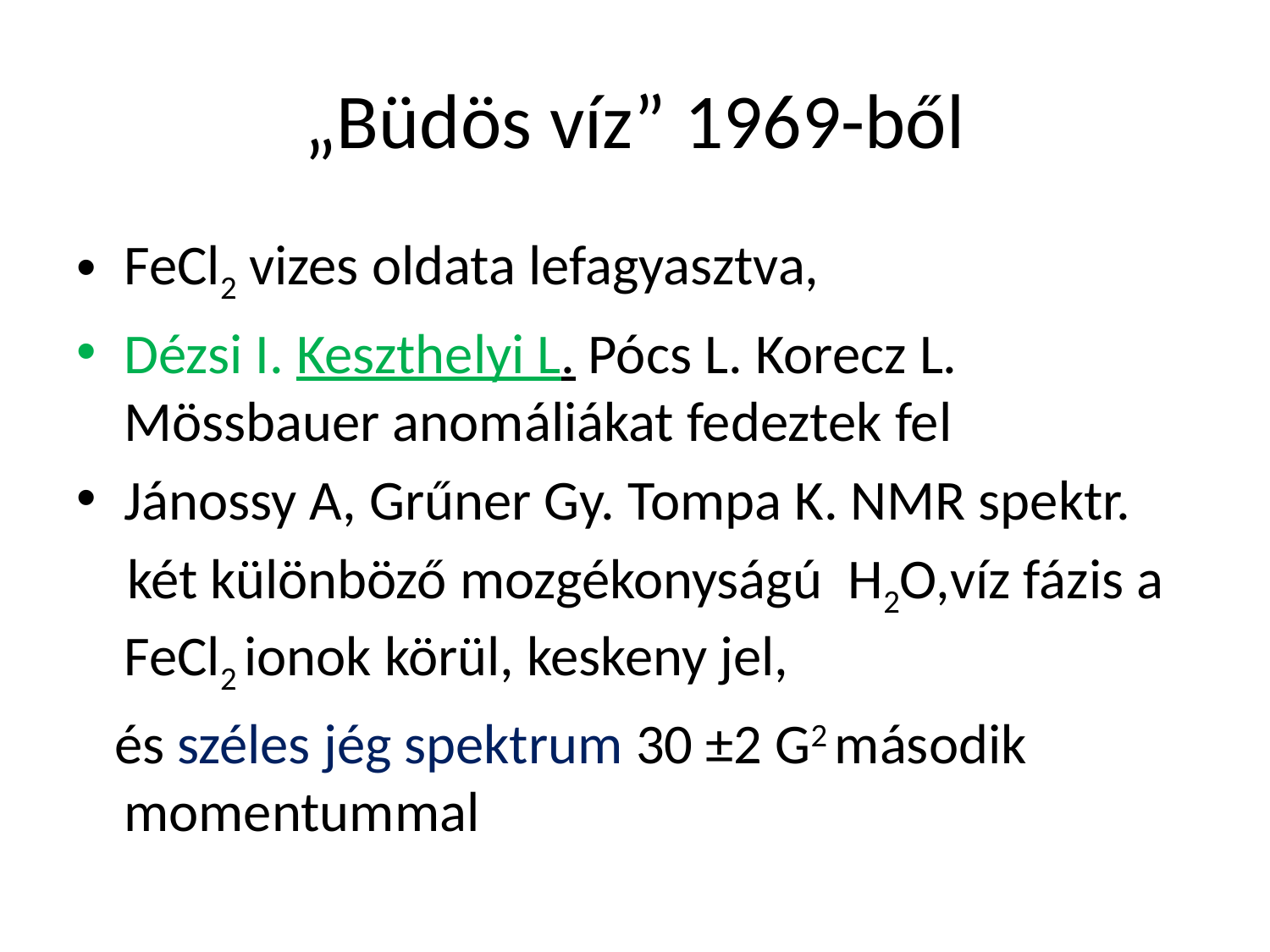

# „Büdös víz” 1969-ből
FeCl2 vizes oldata lefagyasztva,
Dézsi I. Keszthelyi L. Pócs L. Korecz L. Mössbauer anomáliákat fedeztek fel
Jánossy A, Grűner Gy. Tompa K. NMR spektr.
    két különböző mozgékonyságú  H2O,víz fázis a FeCl2 ionok körül, keskeny jel,
   és széles jég spektrum 30 ±2 G2 második momentummal